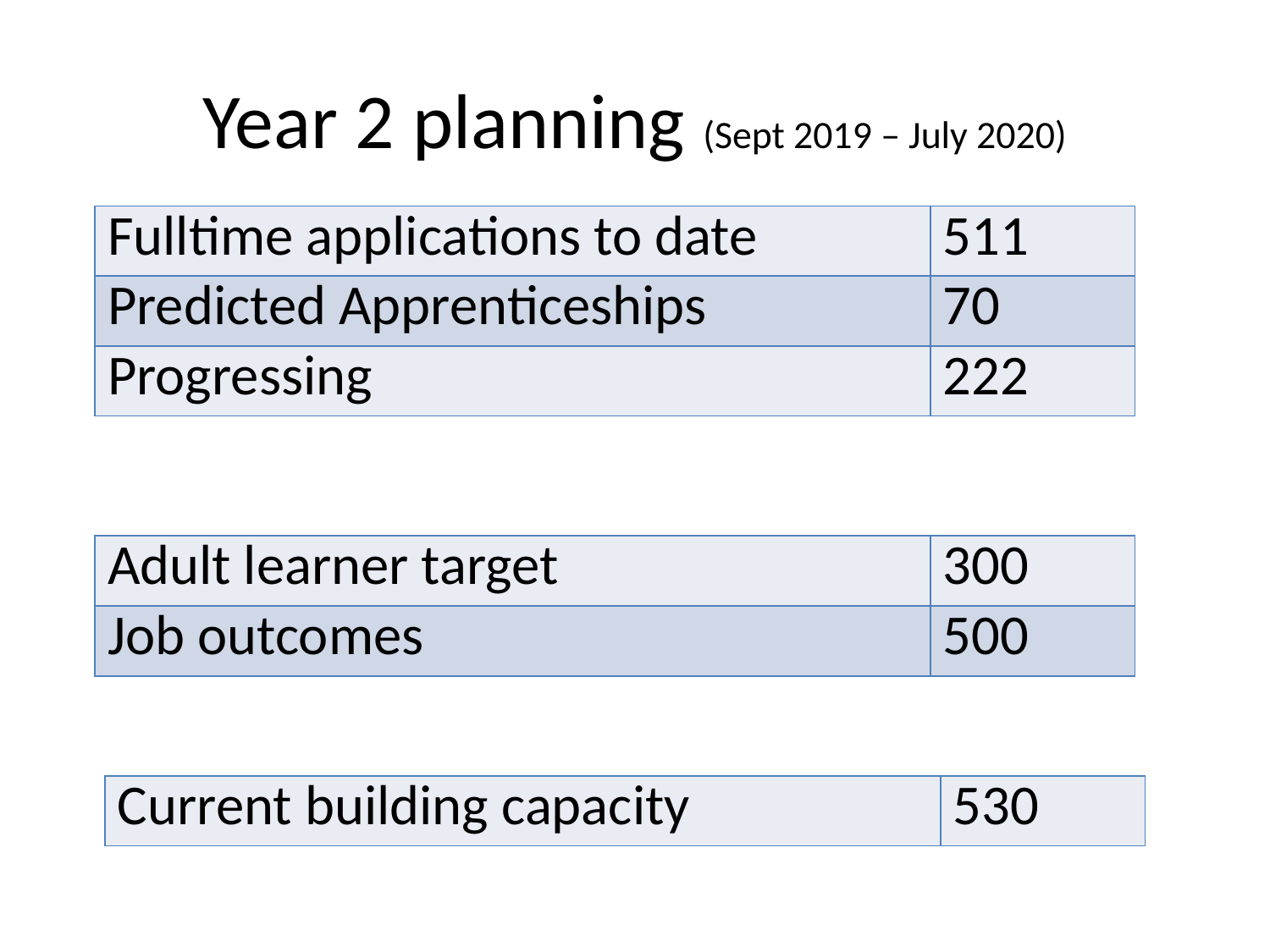

# Year 2 planning (Sept 2019 – July 2020)
| Fulltime applications to date | 511 |
| --- | --- |
| Predicted Apprenticeships | 70 |
| Progressing | 222 |
| Adult learner target | 300 |
| --- | --- |
| Job outcomes | 500 |
| Current building capacity | 530 |
| --- | --- |